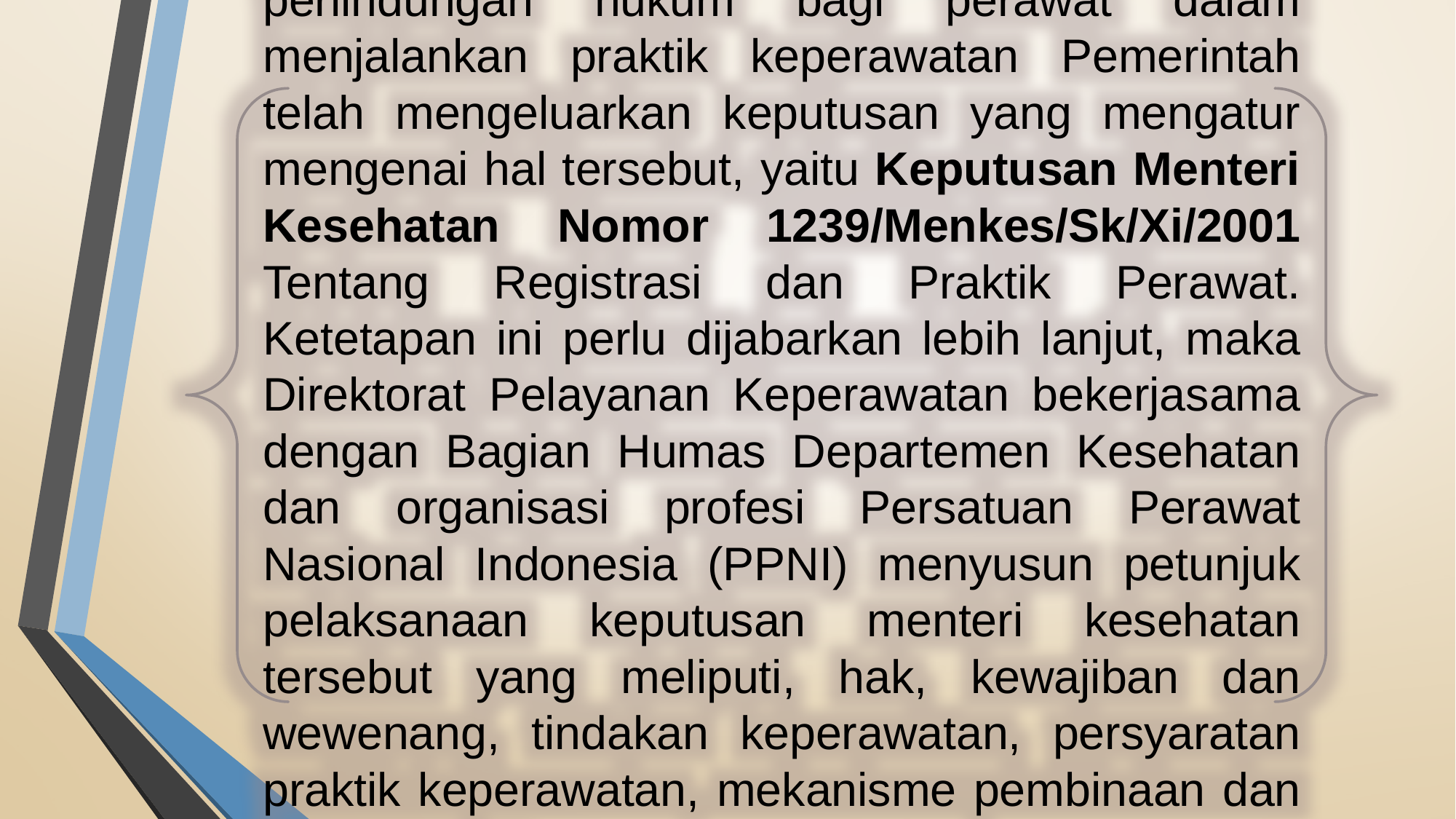

Adapun dalam rangka memberikan perlindungan hukum bagi perawat dalam menjalankan praktik keperawatan Pemerintah telah mengeluarkan keputusan yang mengatur mengenai hal tersebut, yaitu Keputusan Menteri Kesehatan Nomor 1239/Menkes/Sk/Xi/2001 Tentang Registrasi dan Praktik Perawat. Ketetapan ini perlu dijabarkan lebih lanjut, maka Direktorat Pelayanan Keperawatan bekerjasama dengan Bagian Humas Departemen Kesehatan dan organisasi profesi Persatuan Perawat Nasional Indonesia (PPNI) menyusun petunjuk pelaksanaan keputusan menteri kesehatan tersebut yang meliputi, hak, kewajiban dan wewenang, tindakan keperawatan, persyaratan praktik keperawatan, mekanisme pembinaan dan pengawasan.